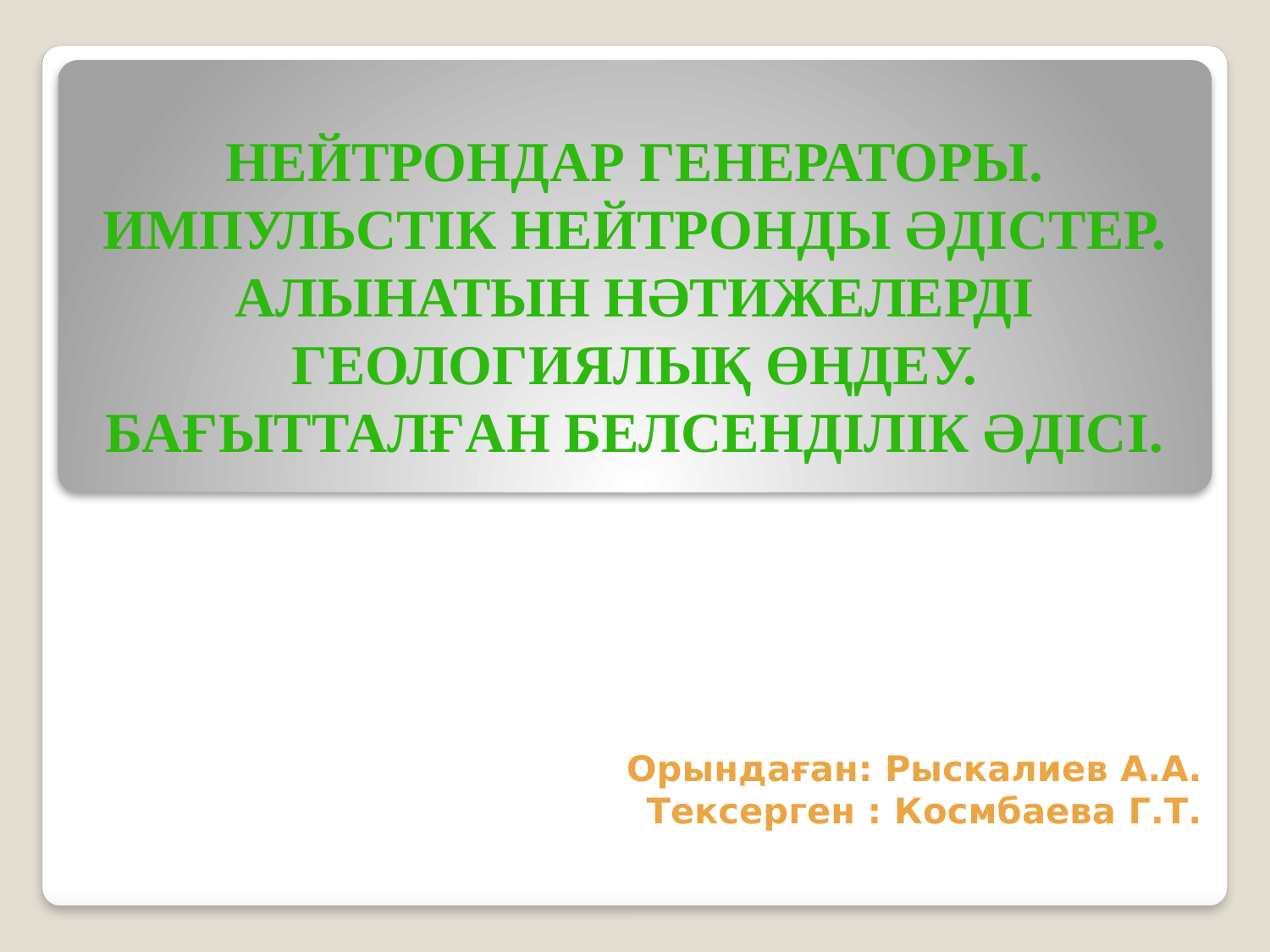

# Нейтрондар генераторы. Импульстік нейтронды әдістер. Алынатын нәтижелерді геологиялық өңдеу. Бағытталған белсенділік әдісі.
Орындаған: Рыскалиев А.А.
Тексерген : Космбаева Г.Т.